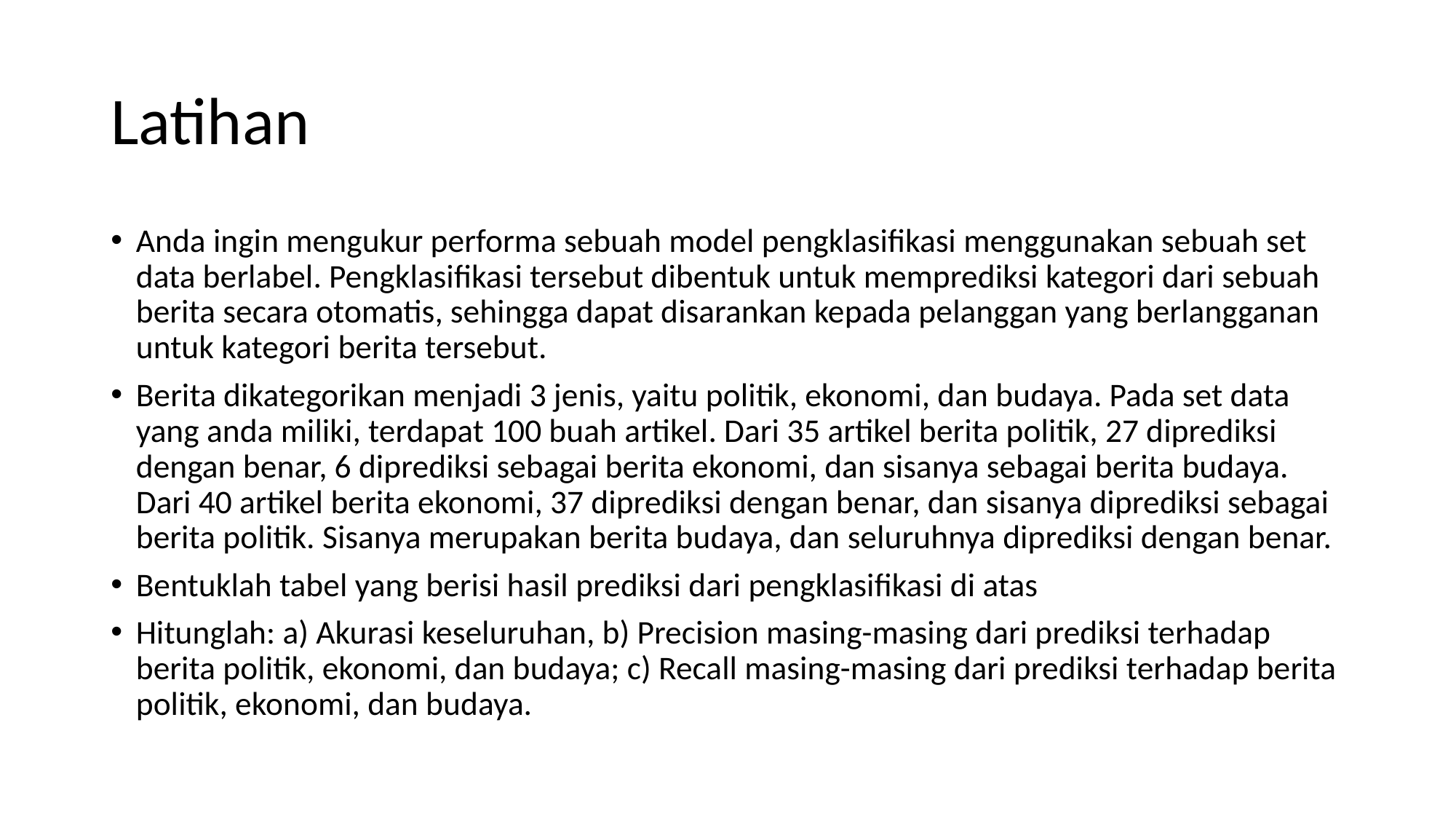

# Latihan
Anda ingin mengukur performa sebuah model pengklasifikasi menggunakan sebuah set data berlabel. Pengklasifikasi tersebut dibentuk untuk memprediksi kategori dari sebuah berita secara otomatis, sehingga dapat disarankan kepada pelanggan yang berlangganan untuk kategori berita tersebut.
Berita dikategorikan menjadi 3 jenis, yaitu politik, ekonomi, dan budaya. Pada set data yang anda miliki, terdapat 100 buah artikel. Dari 35 artikel berita politik, 27 diprediksi dengan benar, 6 diprediksi sebagai berita ekonomi, dan sisanya sebagai berita budaya. Dari 40 artikel berita ekonomi, 37 diprediksi dengan benar, dan sisanya diprediksi sebagai berita politik. Sisanya merupakan berita budaya, dan seluruhnya diprediksi dengan benar.
Bentuklah tabel yang berisi hasil prediksi dari pengklasifikasi di atas
Hitunglah: a) Akurasi keseluruhan, b) Precision masing-masing dari prediksi terhadap berita politik, ekonomi, dan budaya; c) Recall masing-masing dari prediksi terhadap berita politik, ekonomi, dan budaya.